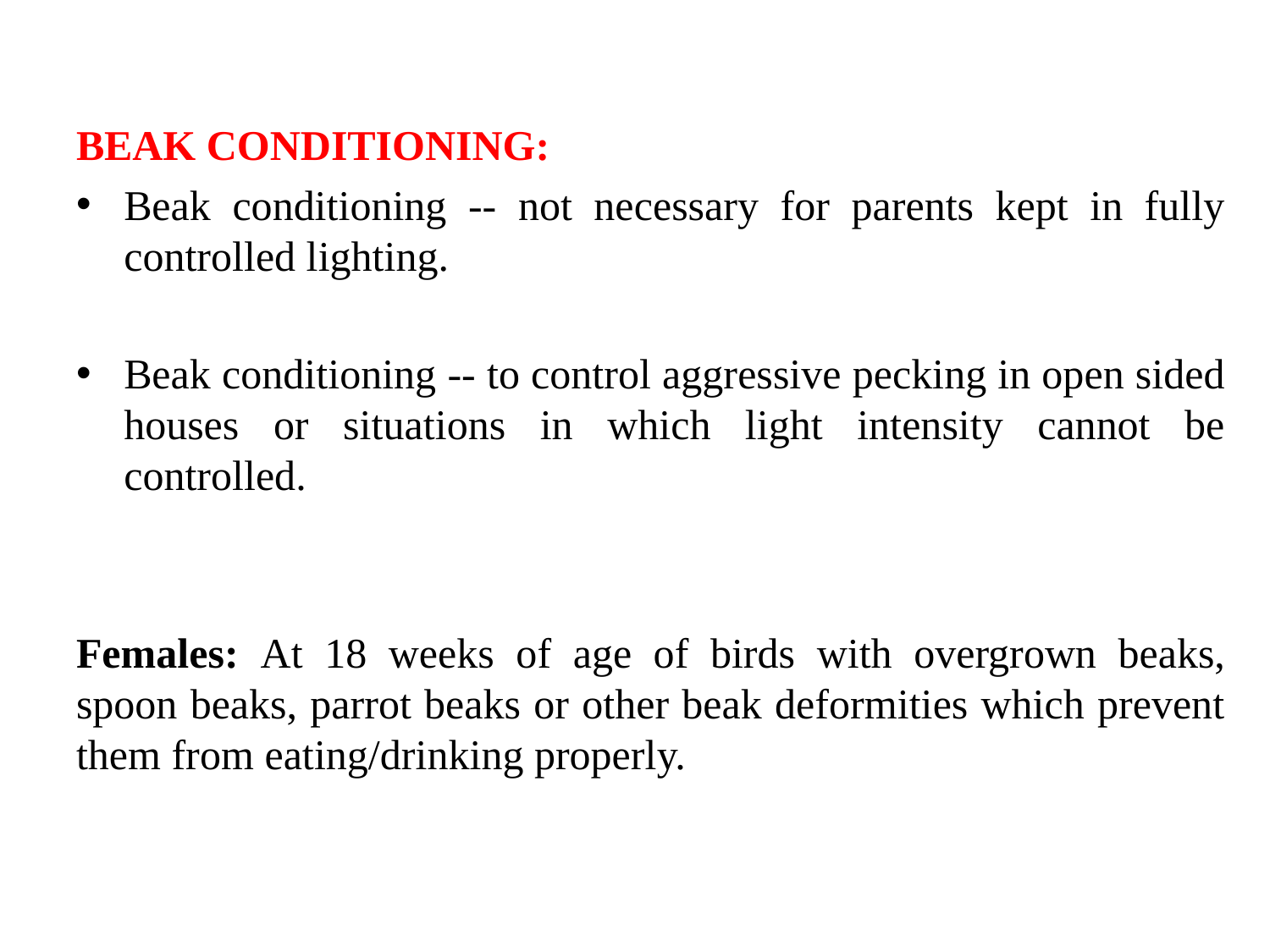

BEAK CONDITIONING:
Beak conditioning -- not necessary for parents kept in fully controlled lighting.

Beak conditioning -- to control aggressive pecking in open sided houses or situations in which light intensity cannot be controlled.

Females: At 18 weeks of age of birds with overgrown beaks, spoon beaks, parrot beaks or other beak deformities which prevent them from eating/drinking properly.